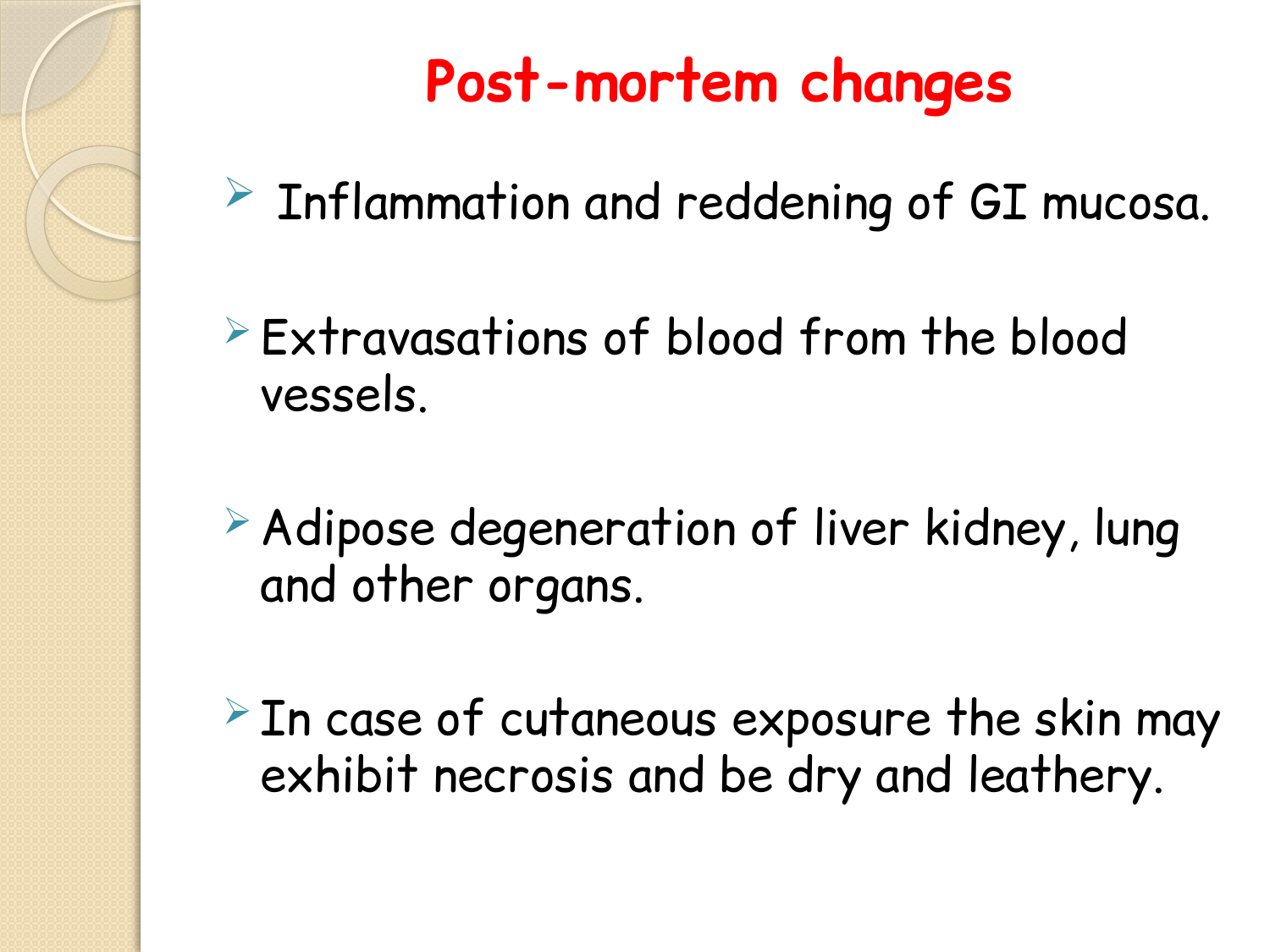

# Post-mortem changes
 Inflammation and reddening of GI mucosa.

Extravasations of blood from the blood vessels.

Adipose degeneration of liver kidney, lung and other organs.

In case of cutaneous exposure the skin may exhibit necrosis and be dry and leathery.